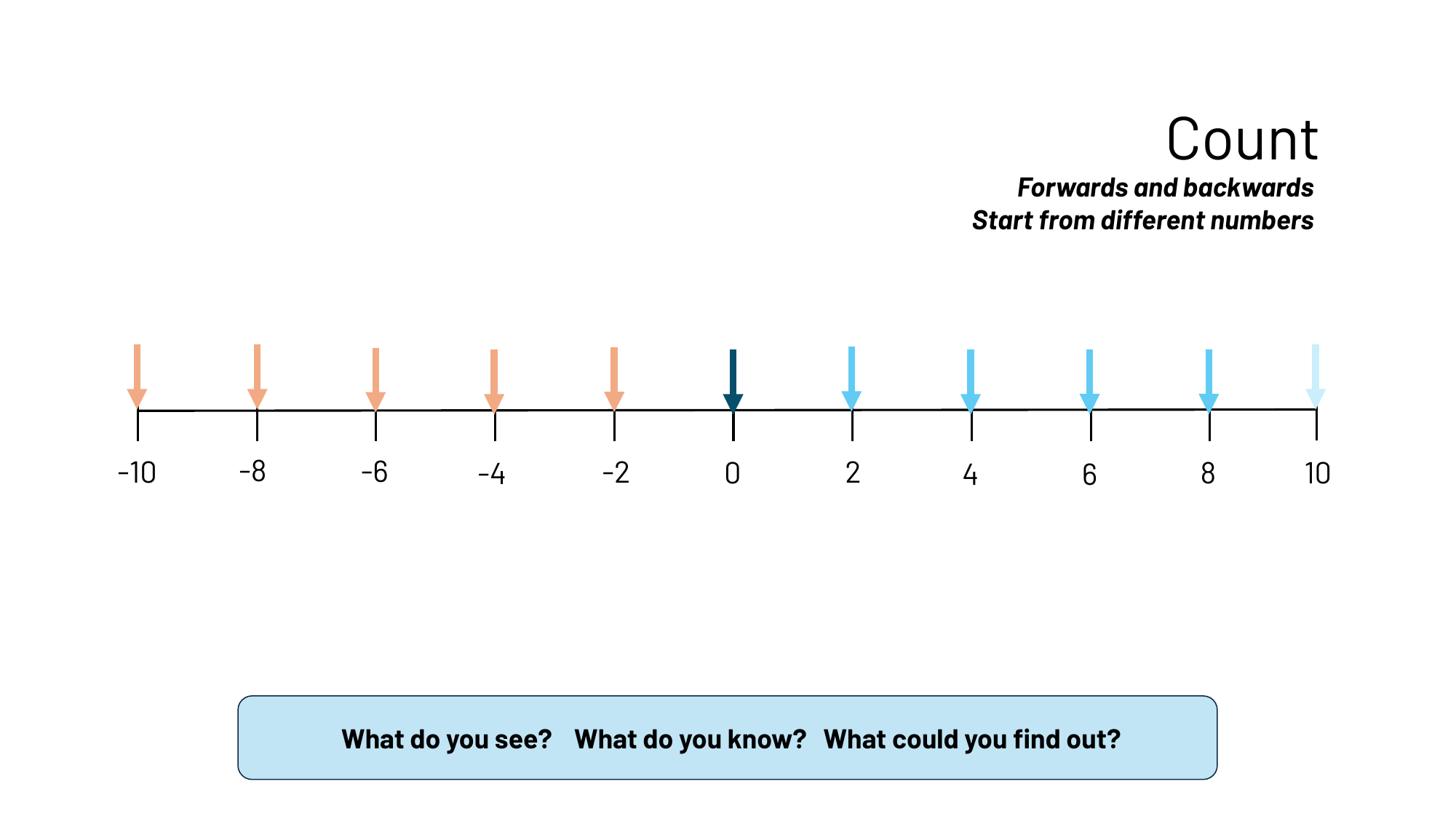

Count
Forwards and backwards
Start from different numbers
-8
-6
-2
2
-10
0
8
10
-4
4
6
 What do you see?    What do you know?   What could you find out?